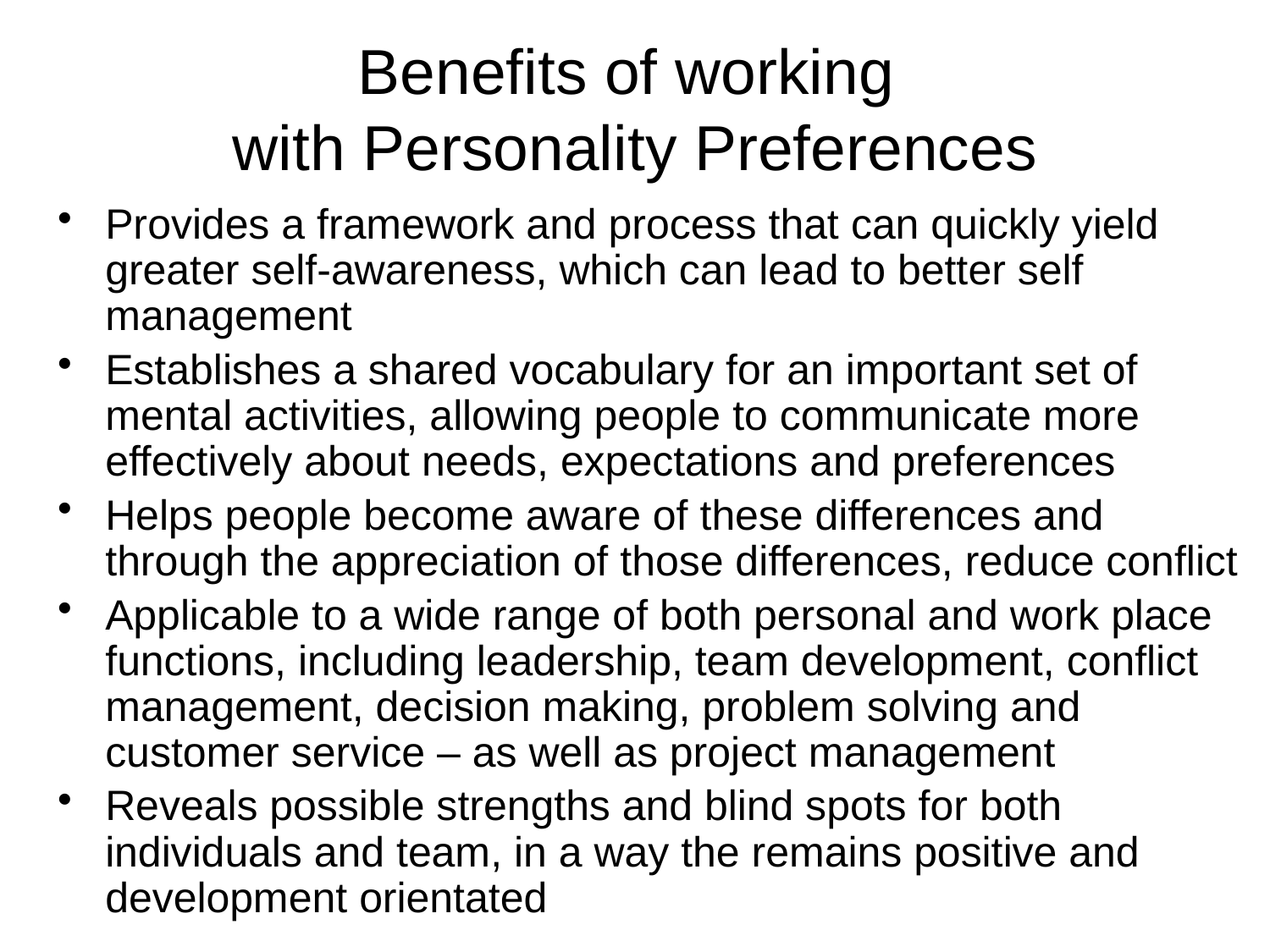

# Benefits of working with Personality Preferences
Provides a framework and process that can quickly yield greater self-awareness, which can lead to better self management
Establishes a shared vocabulary for an important set of mental activities, allowing people to communicate more effectively about needs, expectations and preferences
Helps people become aware of these differences and through the appreciation of those differences, reduce conflict
Applicable to a wide range of both personal and work place functions, including leadership, team development, conflict management, decision making, problem solving and customer service – as well as project management
Reveals possible strengths and blind spots for both individuals and team, in a way the remains positive and development orientated